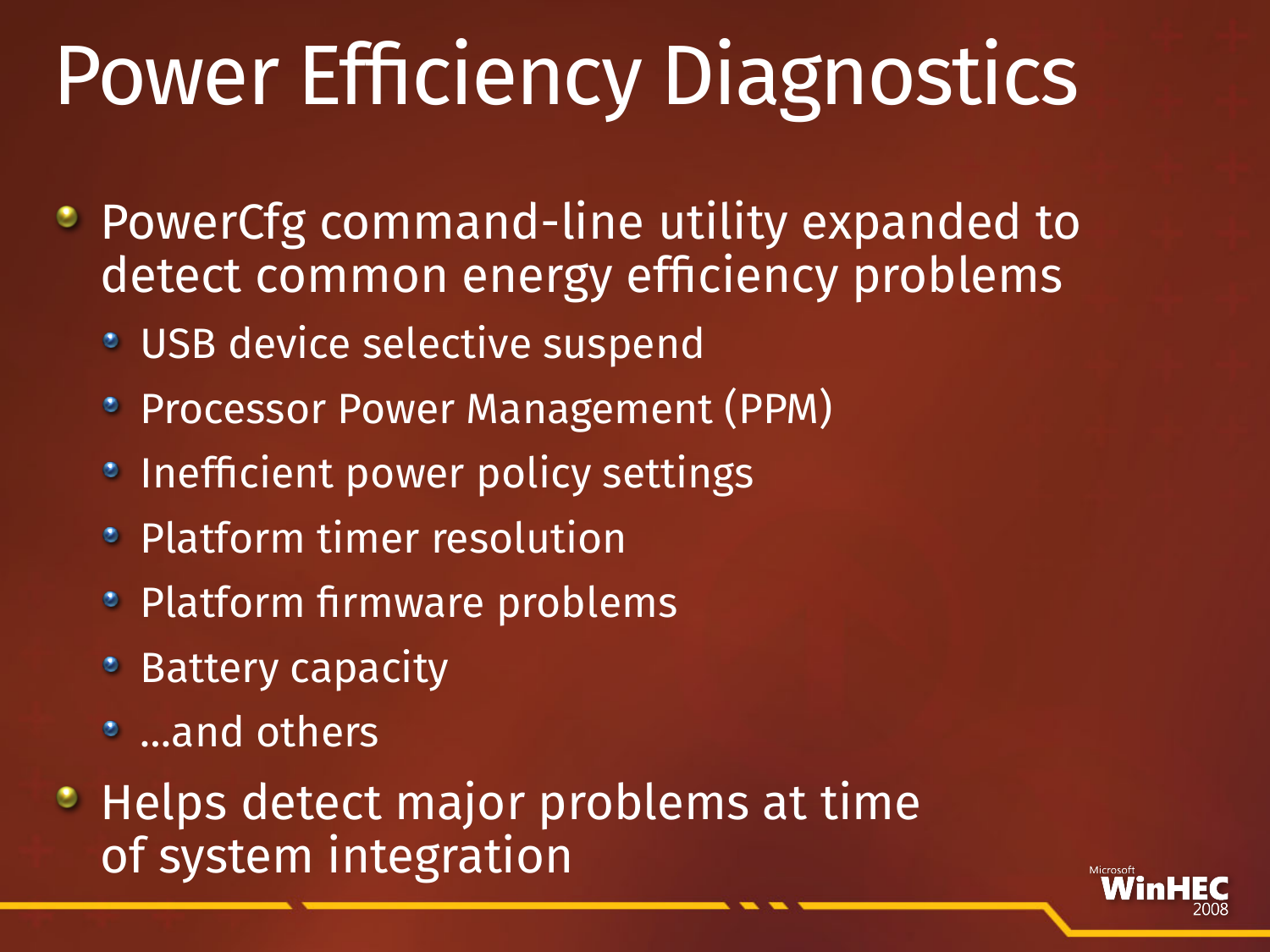

# Power Efficiency Diagnostics
PowerCfg command-line utility expanded to detect common energy efficiency problems
USB device selective suspend
Processor Power Management (PPM)
Inefficient power policy settings
Platform timer resolution
Platform firmware problems
Battery capacity
…and others
Helps detect major problems at time
of system integration